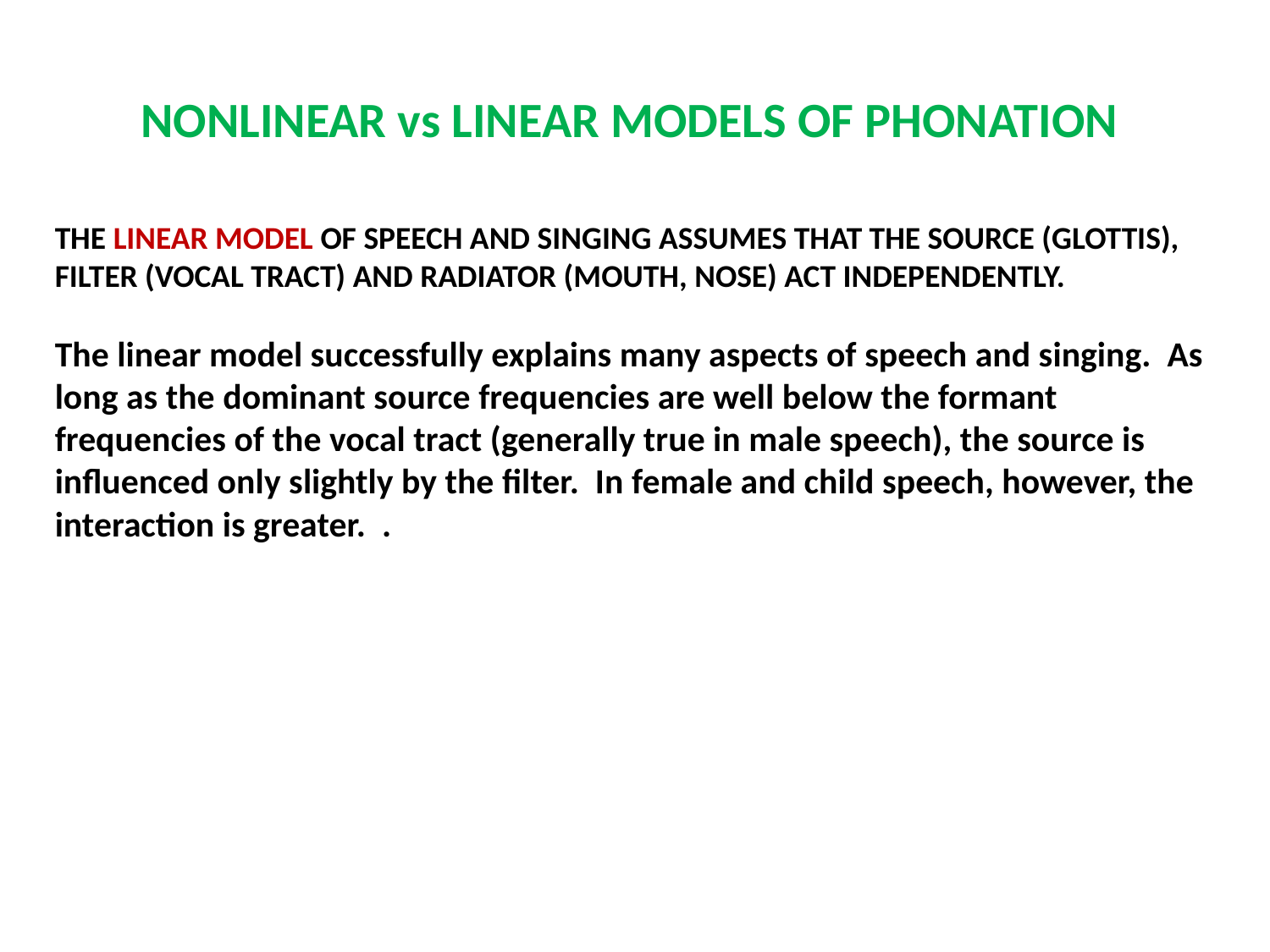

# NONLINEAR vs LINEAR MODELS OF PHONATION
THE LINEAR MODEL OF SPEECH AND SINGING ASSUMES THAT THE SOURCE (GLOTTIS), FILTER (VOCAL TRACT) AND RADIATOR (MOUTH, NOSE) ACT INDEPENDENTLY.

The linear model successfully explains many aspects of speech and singing.  As long as the dominant source frequencies are well below the formant frequencies of the vocal tract (generally true in male speech), the source is influenced only slightly by the filter.  In female and child speech, however, the interaction is greater.  .